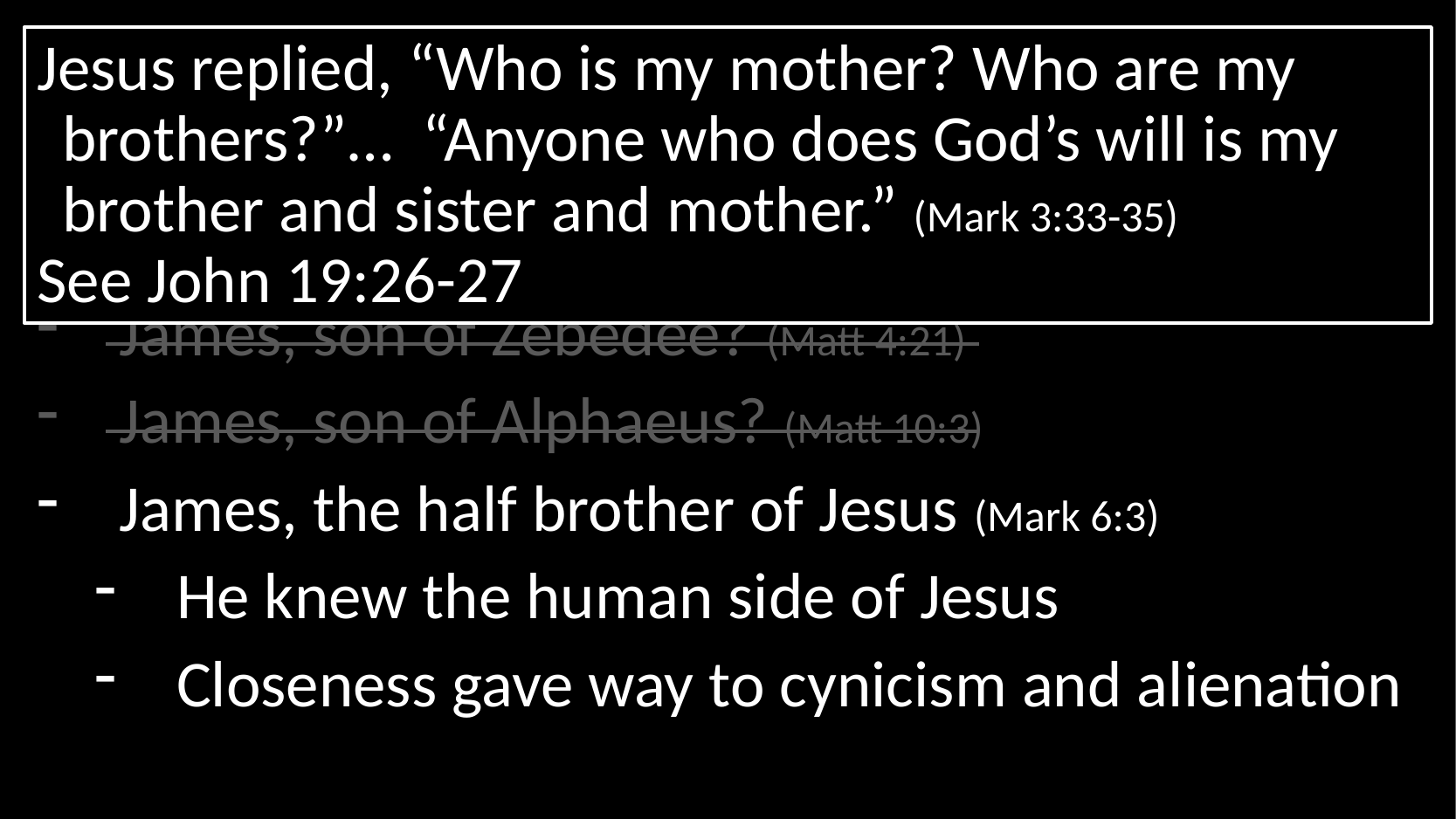

# The Book of James
Jesus replied, “Who is my mother? Who are my brothers?”…  “Anyone who does God’s will is my brother and sister and mother.” (Mark 3:33-35)
See John 19:26-27
James 1:1 – James, a bond-servant of God and of the Lord Jesus Christ
James, son of Zebedee? (Matt 4:21)
James, son of Alphaeus? (Matt 10:3)
James, the half brother of Jesus (Mark 6:3)
He knew the human side of Jesus
Closeness gave way to cynicism and alienation